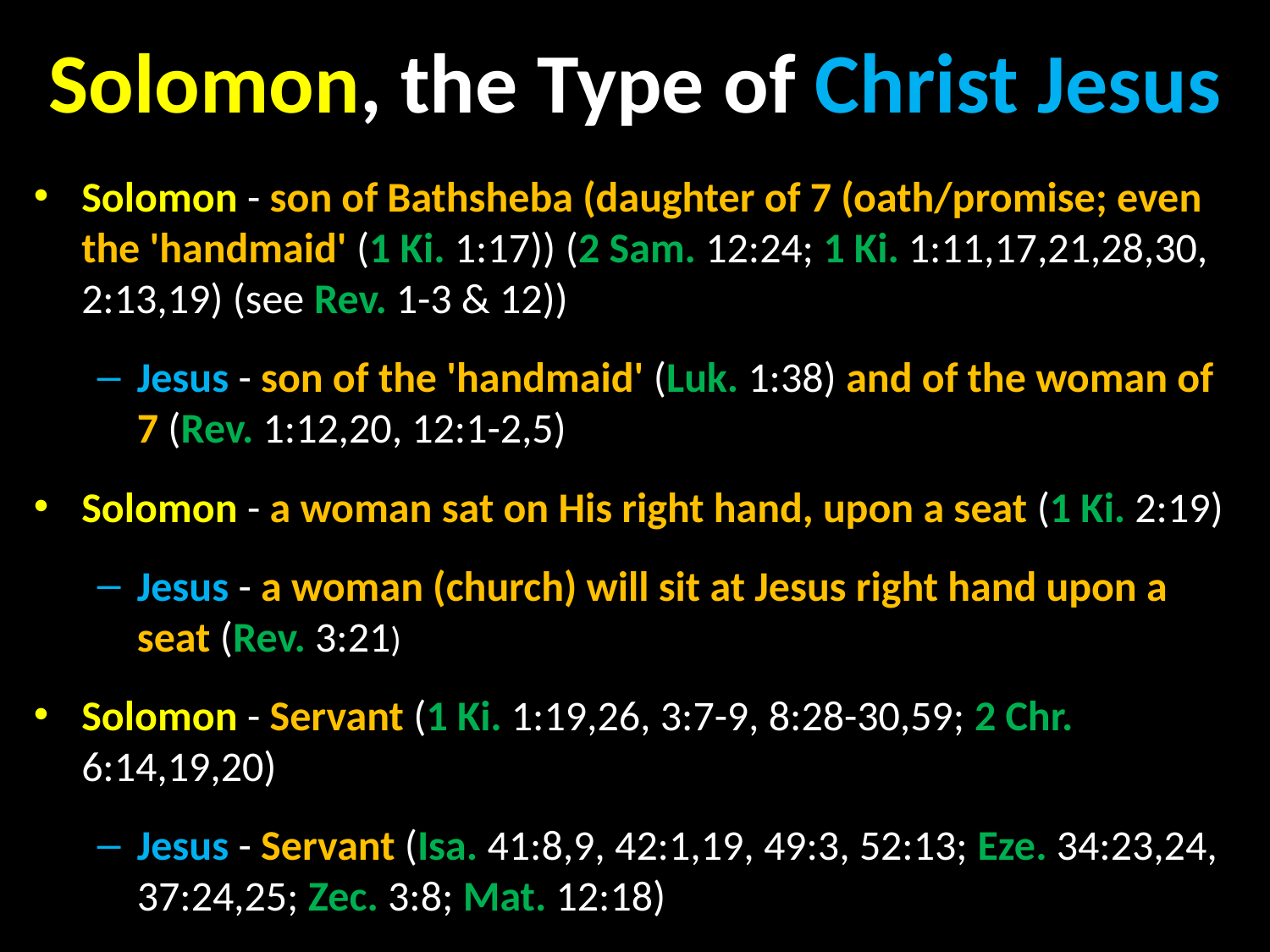

# Solomon, the Type of Christ Jesus
Solomon - son of Bathsheba (daughter of 7 (oath/promise; even the 'handmaid' (1 Ki. 1:17)) (2 Sam. 12:24; 1 Ki. 1:11,17,21,28,30, 2:13,19) (see Rev. 1-3 & 12))

Jesus - son of the 'handmaid' (Luk. 1:38) and of the woman of 7 (Rev. 1:12,20, 12:1-2,5)

Solomon - a woman sat on His right hand, upon a seat (1 Ki. 2:19)

Jesus - a woman (church) will sit at Jesus right hand upon a seat (Rev. 3:21)

Solomon - Servant (1 Ki. 1:19,26, 3:7-9, 8:28-30,59; 2 Chr. 6:14,19,20)

Jesus - Servant (Isa. 41:8,9, 42:1,19, 49:3, 52:13; Eze. 34:23,24, 37:24,25; Zec. 3:8; Mat. 12:18)